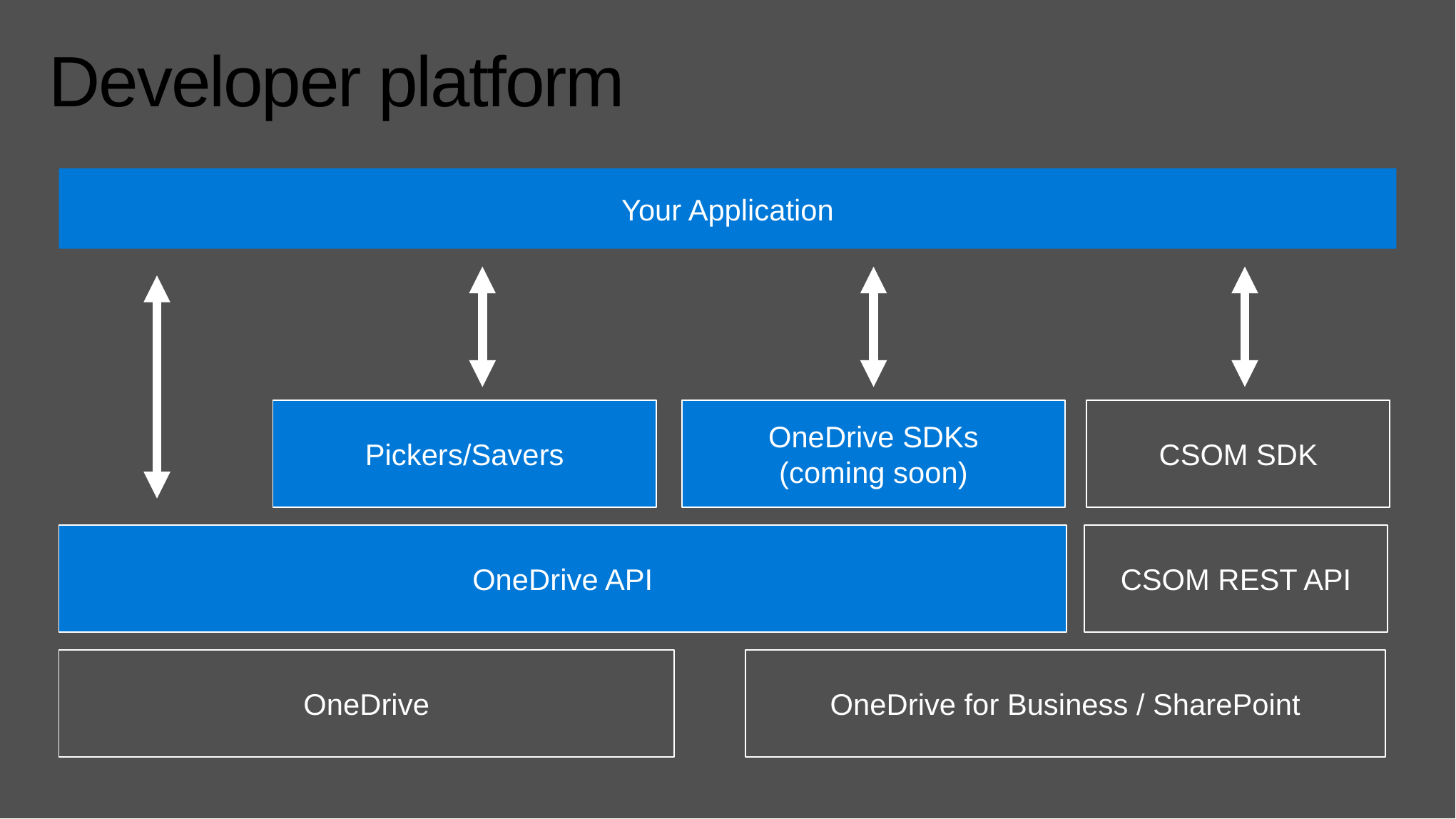

# Developer platform
Your Application
Pickers/Savers
OneDrive SDKs
(coming soon)
CSOM SDK
OneDrive API
CSOM REST API
OneDrive
OneDrive for Business / SharePoint